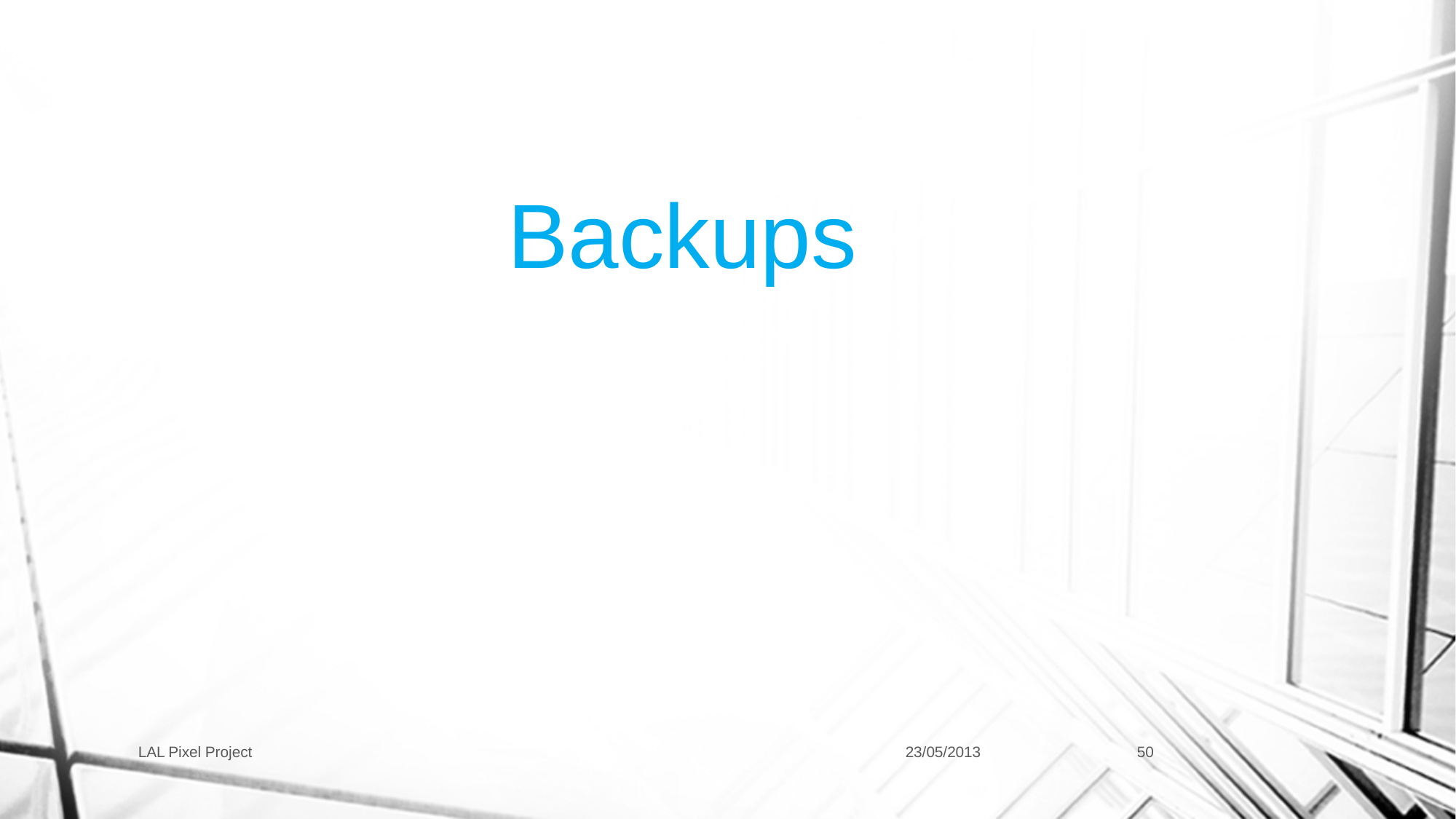

# Backups
LAL Pixel Project
23/05/2013
50